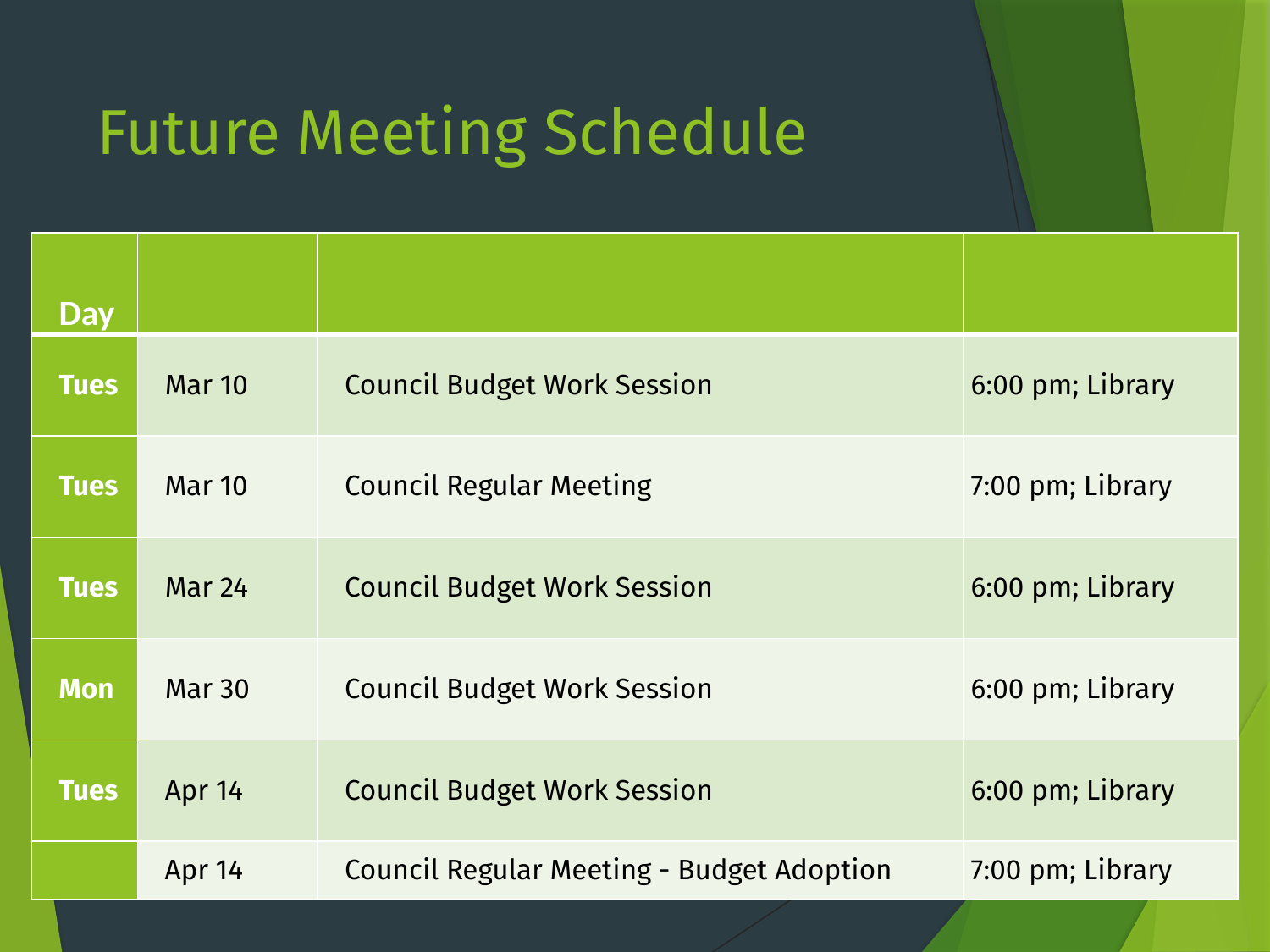

# Future Meeting Schedule
| Day |  |  |  |
| --- | --- | --- | --- |
| Tues | Mar 10 | Council Budget Work Session | 6:00 pm; Library |
| Tues | Mar 10 | Council Regular Meeting | 7:00 pm; Library |
| Tues | Mar 24 | Council Budget Work Session | 6:00 pm; Library |
| Mon | Mar 30 | Council Budget Work Session | 6:00 pm; Library |
| Tues | Apr 14 | Council Budget Work Session | 6:00 pm; Library |
|  | Apr 14 | Council Regular Meeting - Budget Adoption | 7:00 pm; Library |